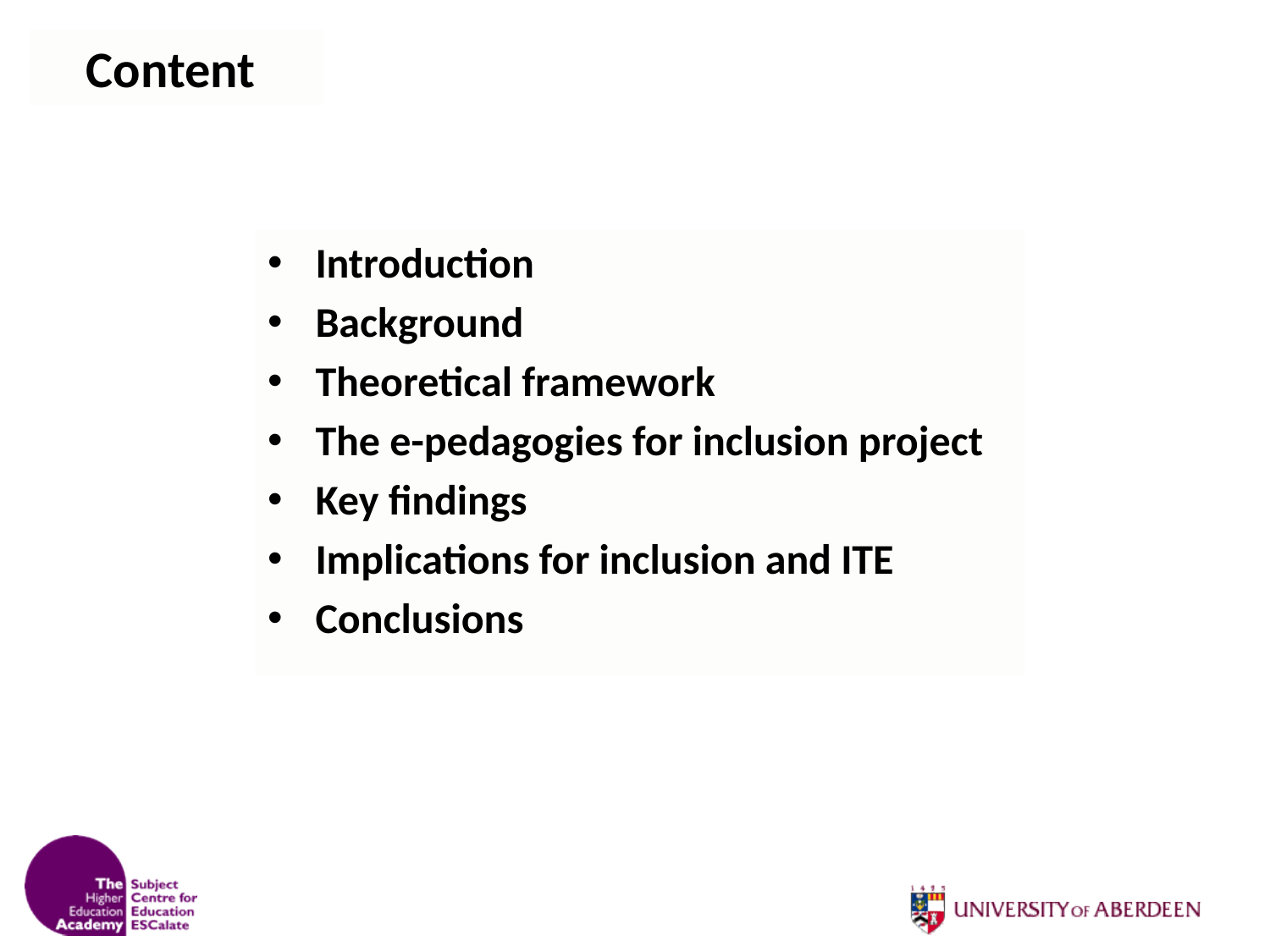

# Content
Introduction
Background
Theoretical framework
The e-pedagogies for inclusion project
Key findings
Implications for inclusion and ITE
Conclusions